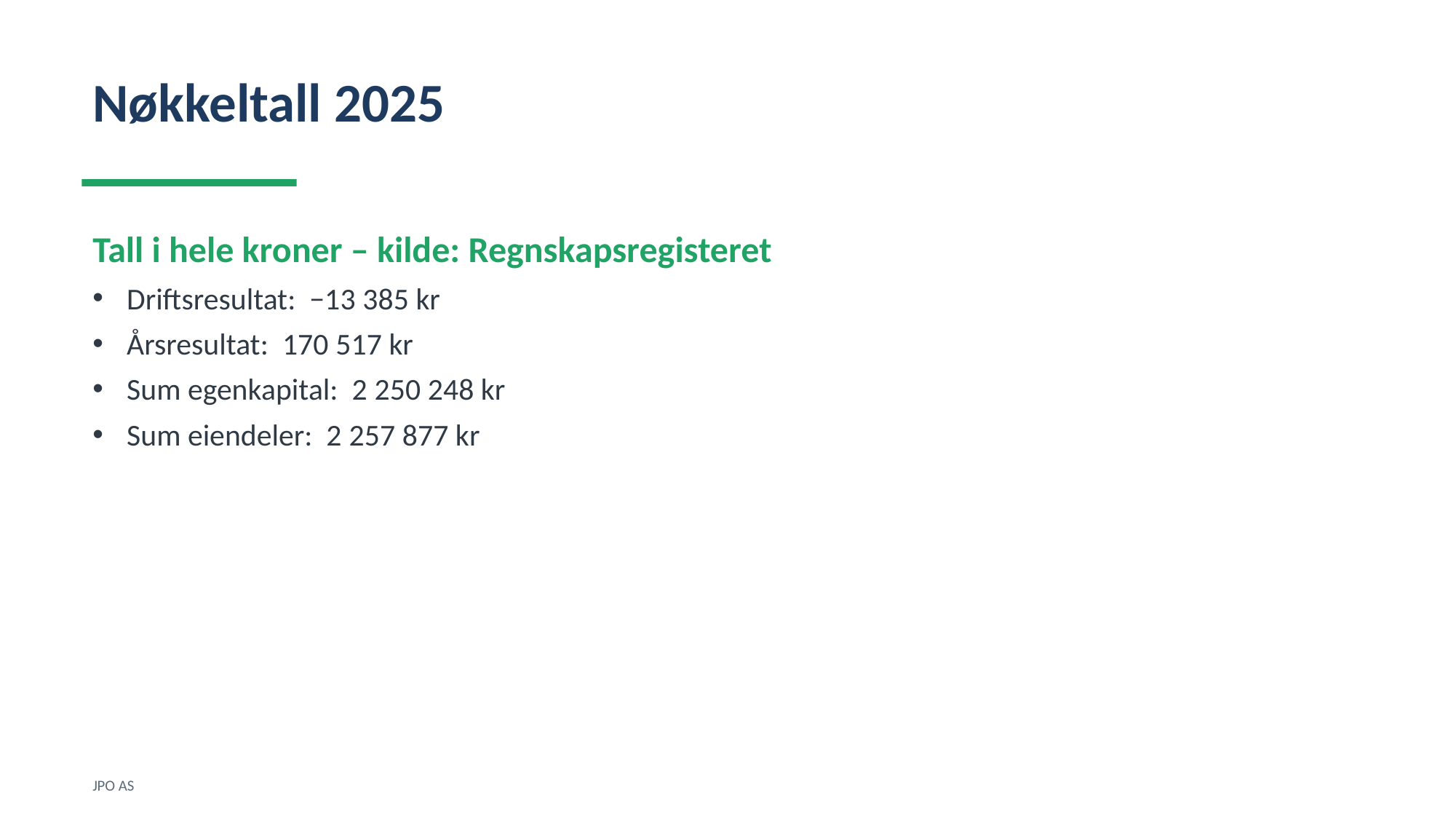

Nøkkeltall 2025

Tall i hele kroner – kilde: Regnskapsregisteret
Driftsresultat:  −13 385 kr
Årsresultat:  170 517 kr
Sum egenkapital:  2 250 248 kr
Sum eiendeler:  2 257 877 kr
JPO AS